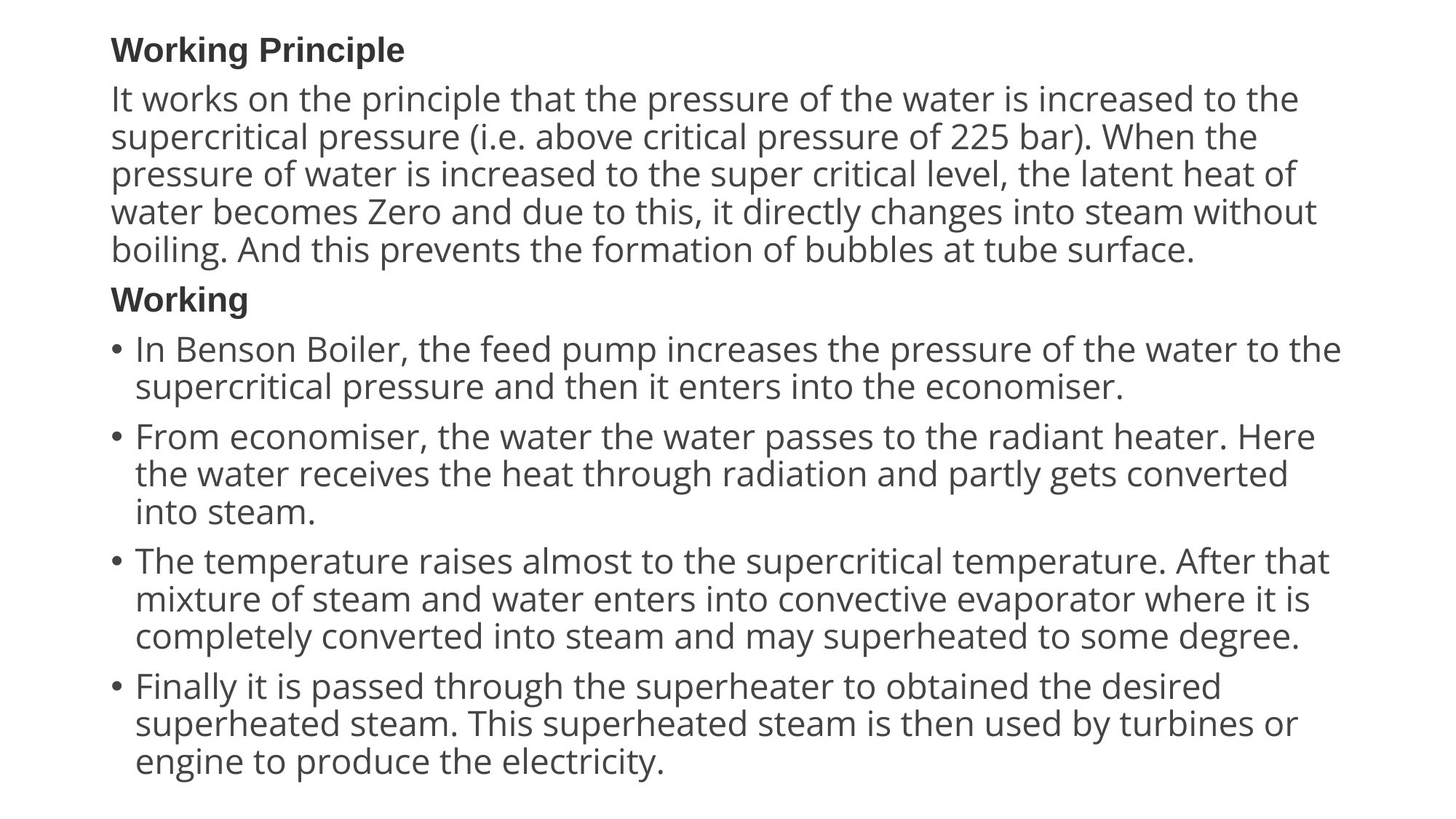

Working Principle
It works on the principle that the pressure of the water is increased to the supercritical pressure (i.e. above critical pressure of 225 bar). When the pressure of water is increased to the super critical level, the latent heat of water becomes Zero and due to this, it directly changes into steam without boiling. And this prevents the formation of bubbles at tube surface.
Working
In Benson Boiler, the feed pump increases the pressure of the water to the supercritical pressure and then it enters into the economiser.
From economiser, the water the water passes to the radiant heater. Here the water receives the heat through radiation and partly gets converted into steam.
The temperature raises almost to the supercritical temperature. After that mixture of steam and water enters into convective evaporator where it is completely converted into steam and may superheated to some degree.
Finally it is passed through the superheater to obtained the desired superheated steam. This superheated steam is then used by turbines or engine to produce the electricity.